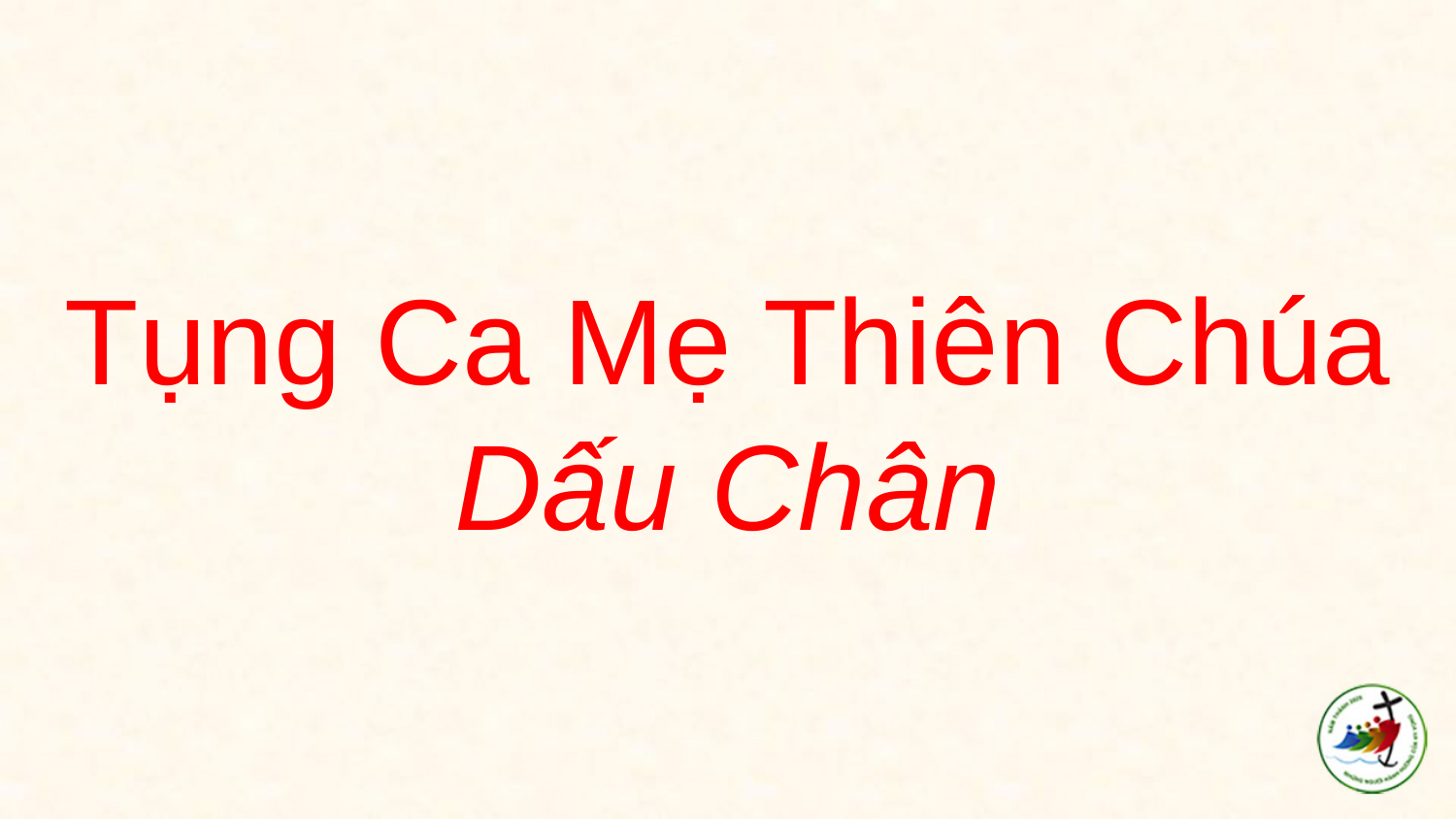

# Tụng Ca Mẹ Thiên Chúa Dấu Chân